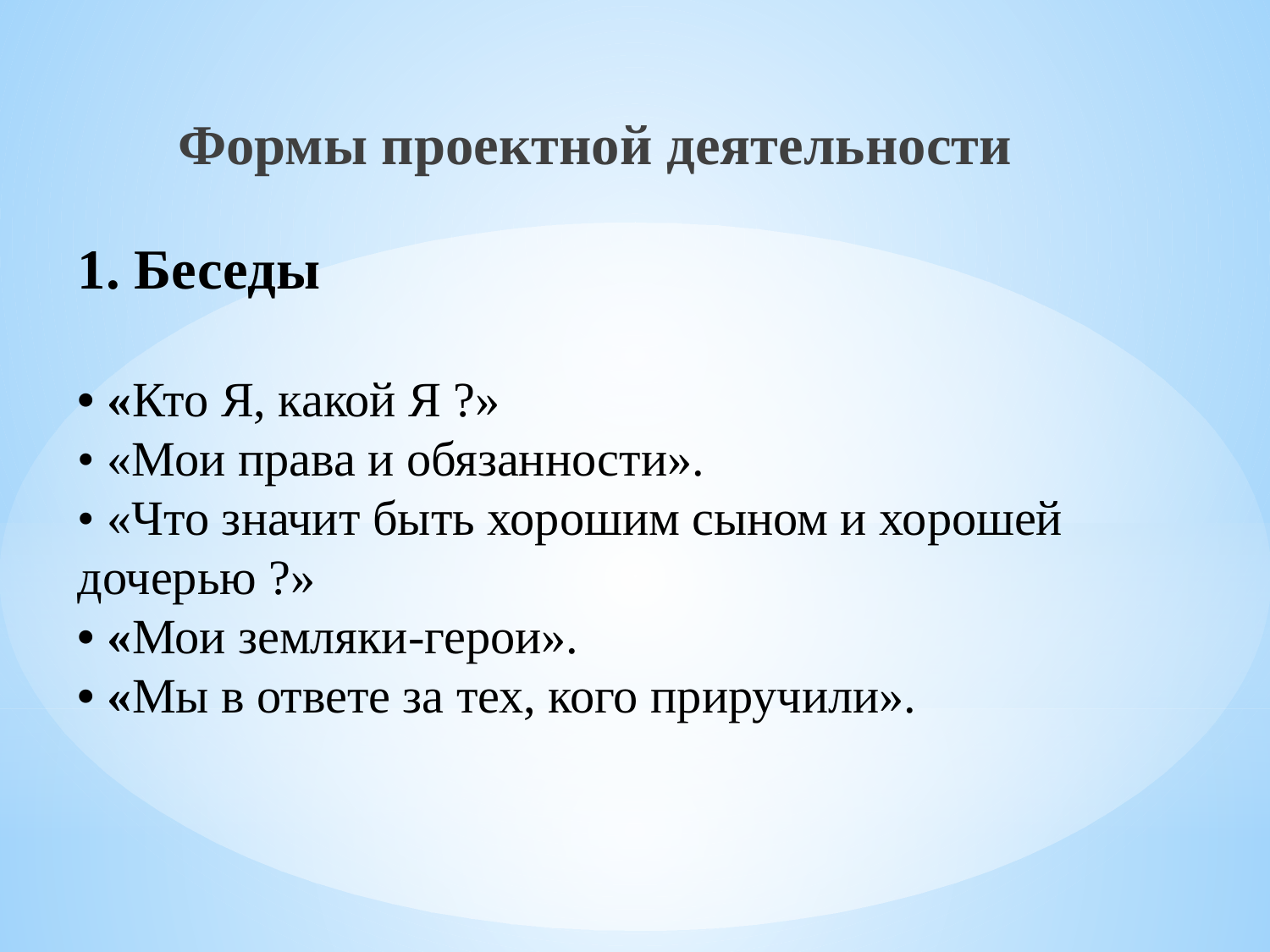

Формы проектной деятельности
# 1. Беседы • «Кто Я, какой Я ?» • «Мои права и обязанности». • «Что значит быть хорошим сыном и хорошей дочерью ?» • «Мои земляки-герои». • «Мы в ответе за тех, кого приручили».